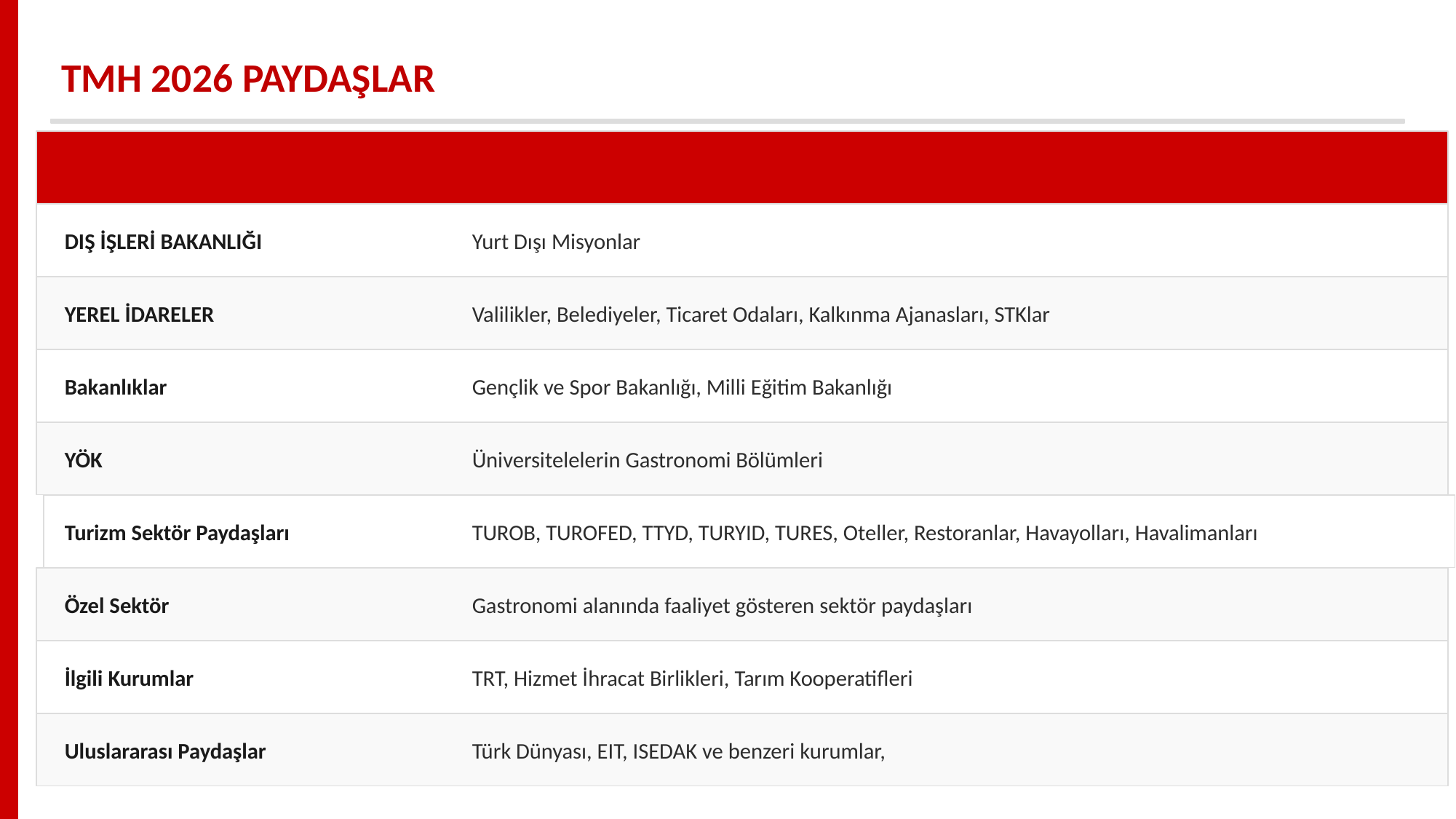

TMH 2026 PAYDAŞLAR

DIŞ İŞLERİ BAKANLIĞI
Yurt Dışı Misyonlar

YEREL İDARELER
Valilikler, Belediyeler, Ticaret Odaları, Kalkınma Ajanasları, STKlar

Bakanlıklar
Gençlik ve Spor Bakanlığı, Milli Eğitim Bakanlığı

YÖK
Üniversitelelerin Gastronomi Bölümleri

Turizm Sektör Paydaşları
TUROB, TUROFED, TTYD, TURYID, TURES, Oteller, Restoranlar, Havayolları, Havalimanları

Özel Sektör
Gastronomi alanında faaliyet gösteren sektör paydaşları

İlgili Kurumlar
TRT, Hizmet İhracat Birlikleri, Tarım Kooperatifleri

Uluslararası Paydaşlar
Türk Dünyası, EIT, ISEDAK ve benzeri kurumlar,